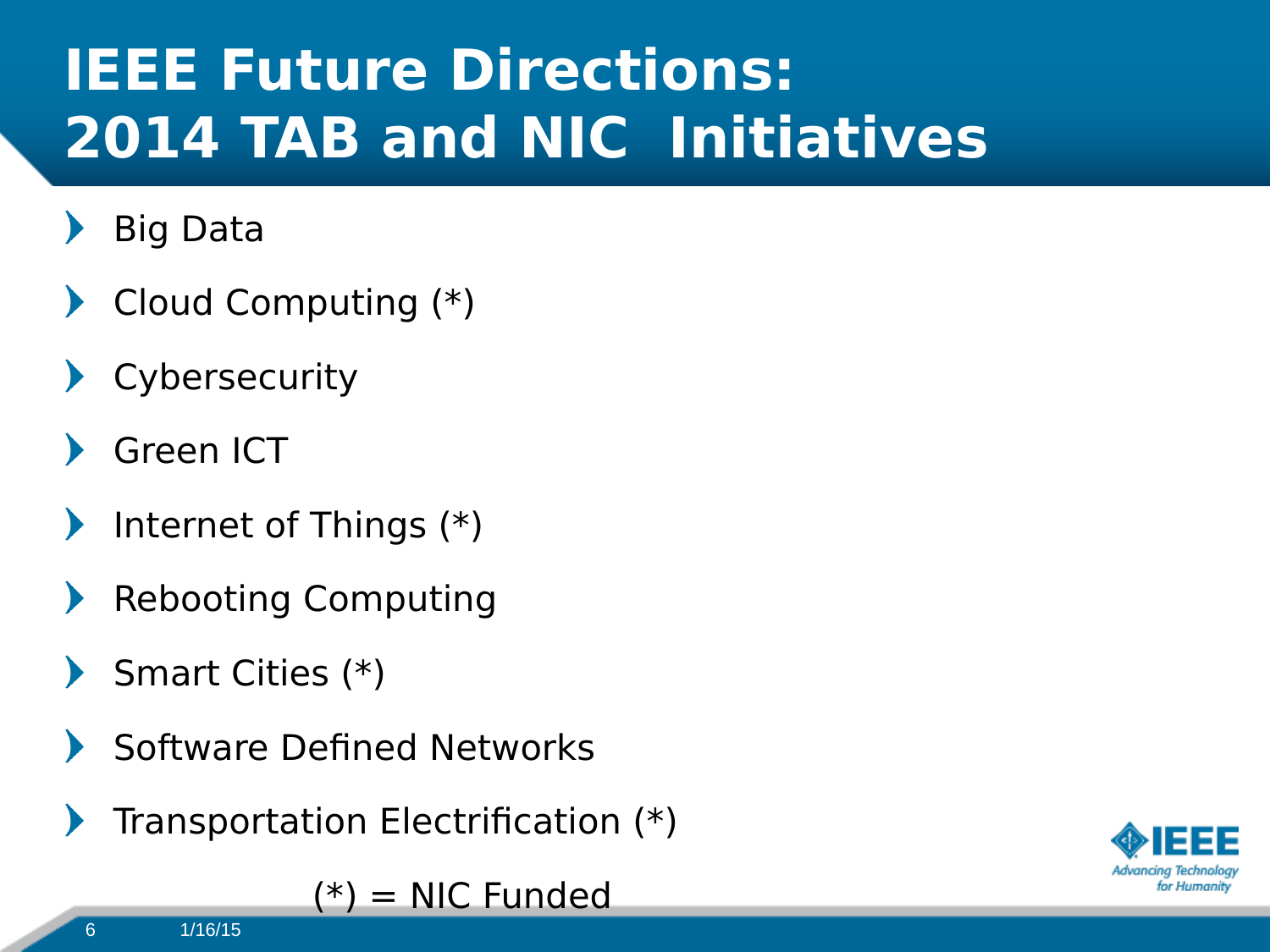

# IEEE Future Directions: 2014 TAB and NIC  Initiatives
Big Data
Cloud Computing (*)
Cybersecurity
Green ICT
Internet of Things (*)
Rebooting Computing
Smart Cities (*)
Software Defined Networks
Transportation Electrification (*)
                      (*) = NIC Funded

1/16/15
6